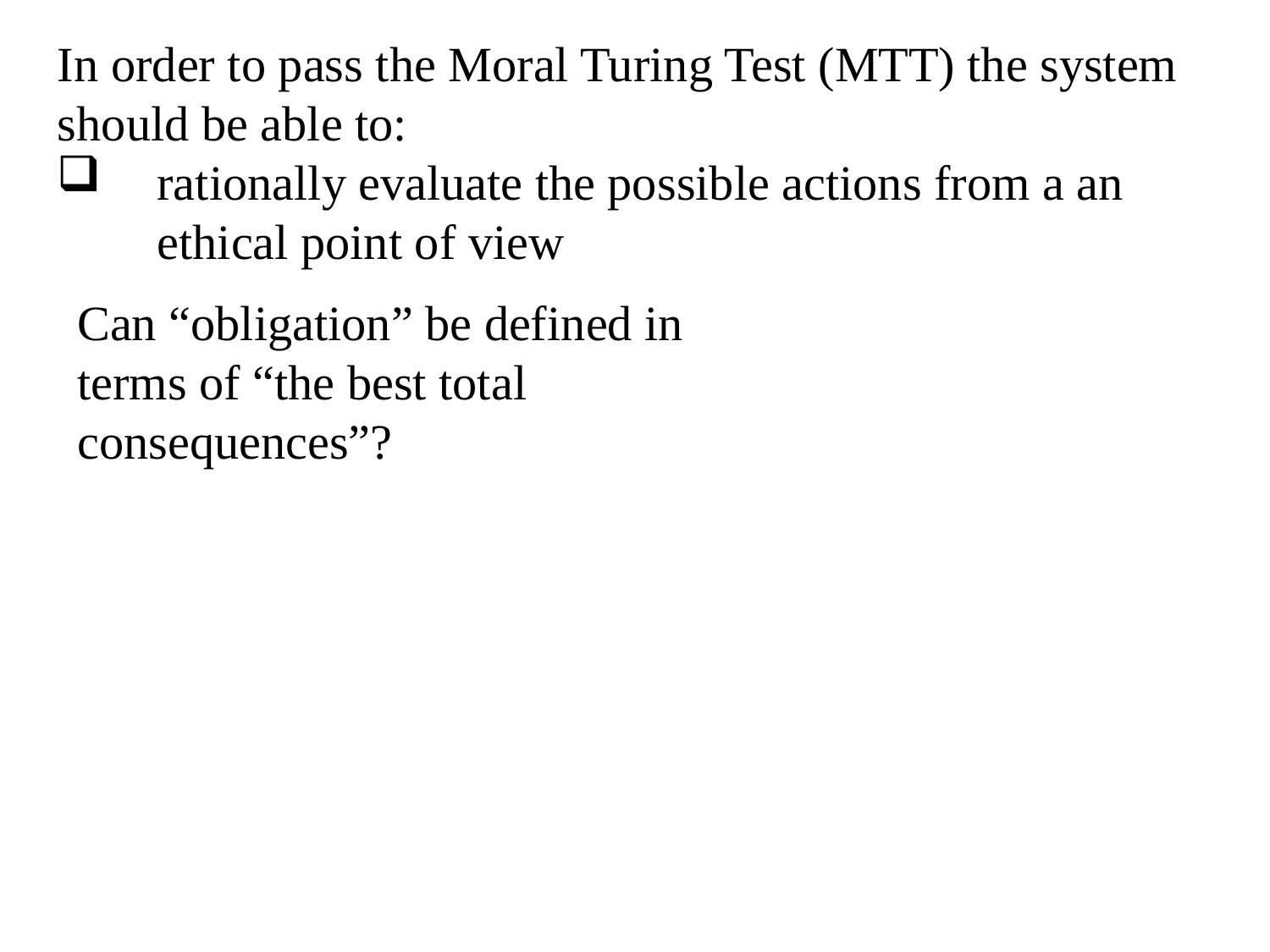

In order to pass the Moral Turing Test (MTT) the system should be able to:
rationally evaluate the possible actions from a an ethical point of view
Can “obligation” be defined in terms of “the best total consequences”?